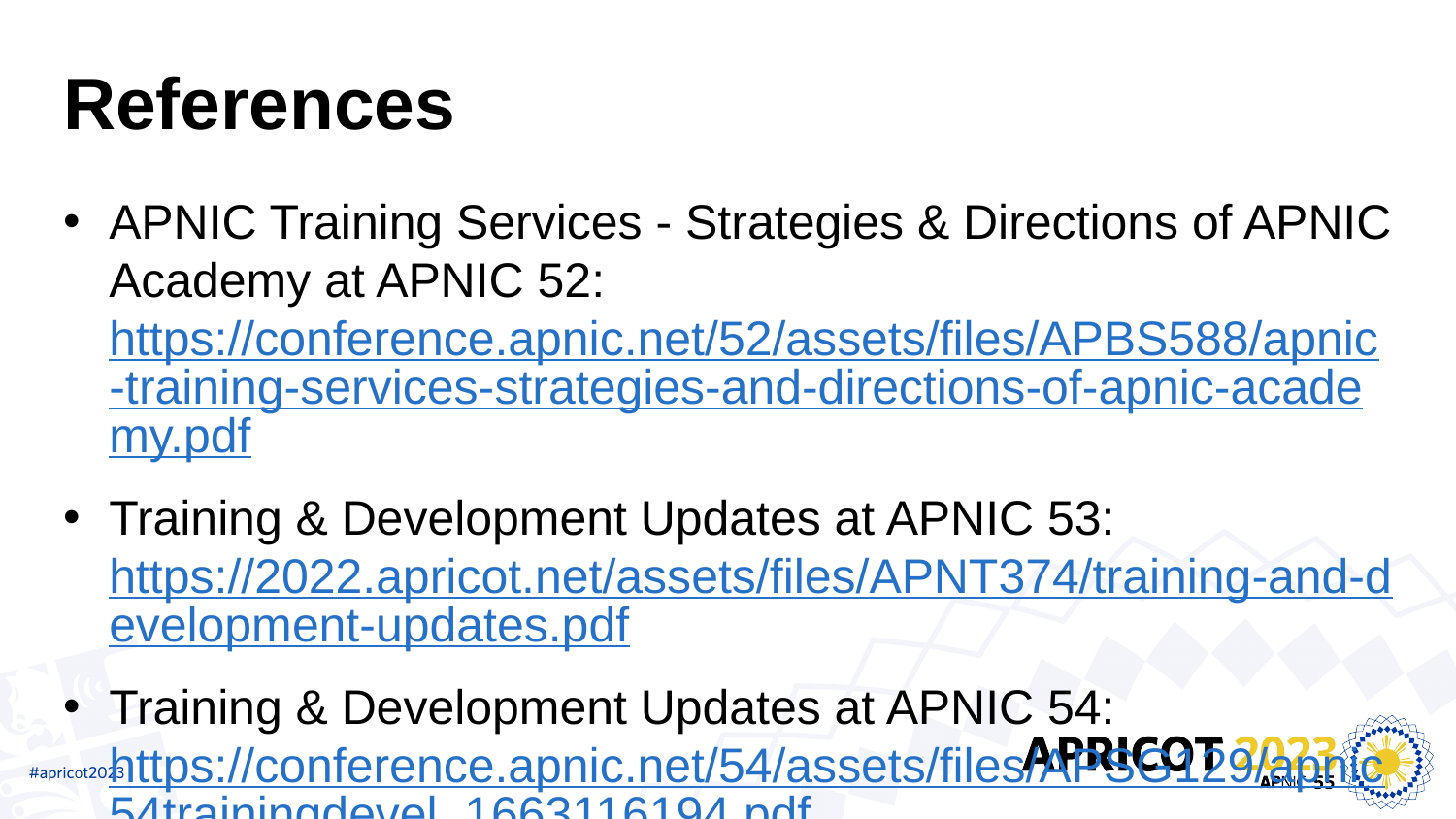

# References
APNIC Training Services - Strategies & Directions of APNIC Academy at APNIC 52: https://conference.apnic.net/52/assets/files/APBS588/apnic-training-services-strategies-and-directions-of-apnic-academy.pdf
Training & Development Updates at APNIC 53: https://2022.apricot.net/assets/files/APNT374/training-and-development-updates.pdf
Training & Development Updates at APNIC 54: https://conference.apnic.net/54/assets/files/APSG129/apnic54trainingdevel_1663116194.pdf